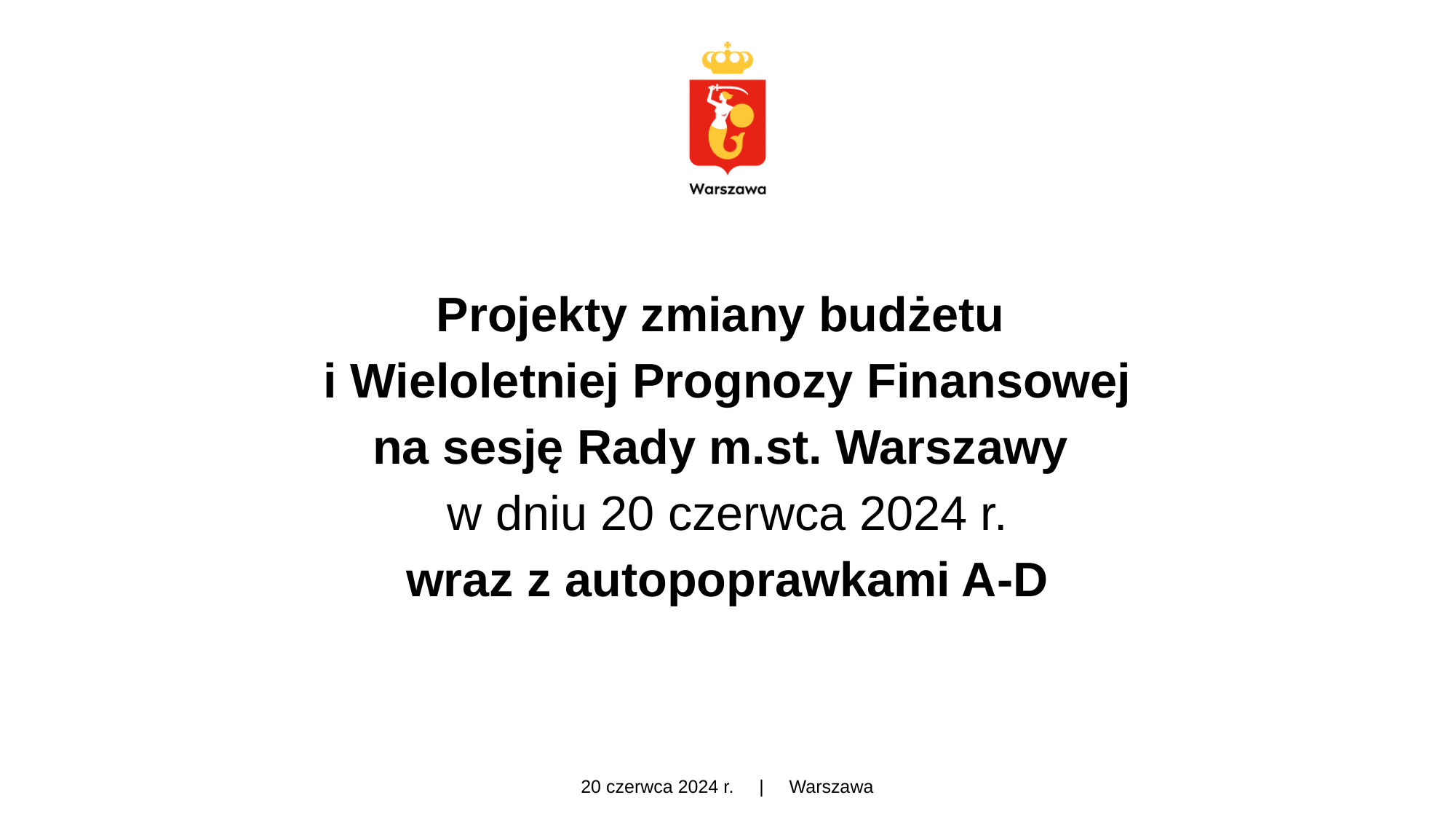

# Projekty zmiany budżetu i Wieloletniej Prognozy Finansowej na sesję Rady m.st. Warszawy w dniu 20 czerwca 2024 r. wraz z autopoprawkami A-D
20 czerwca 2024 r.     |     Warszawa